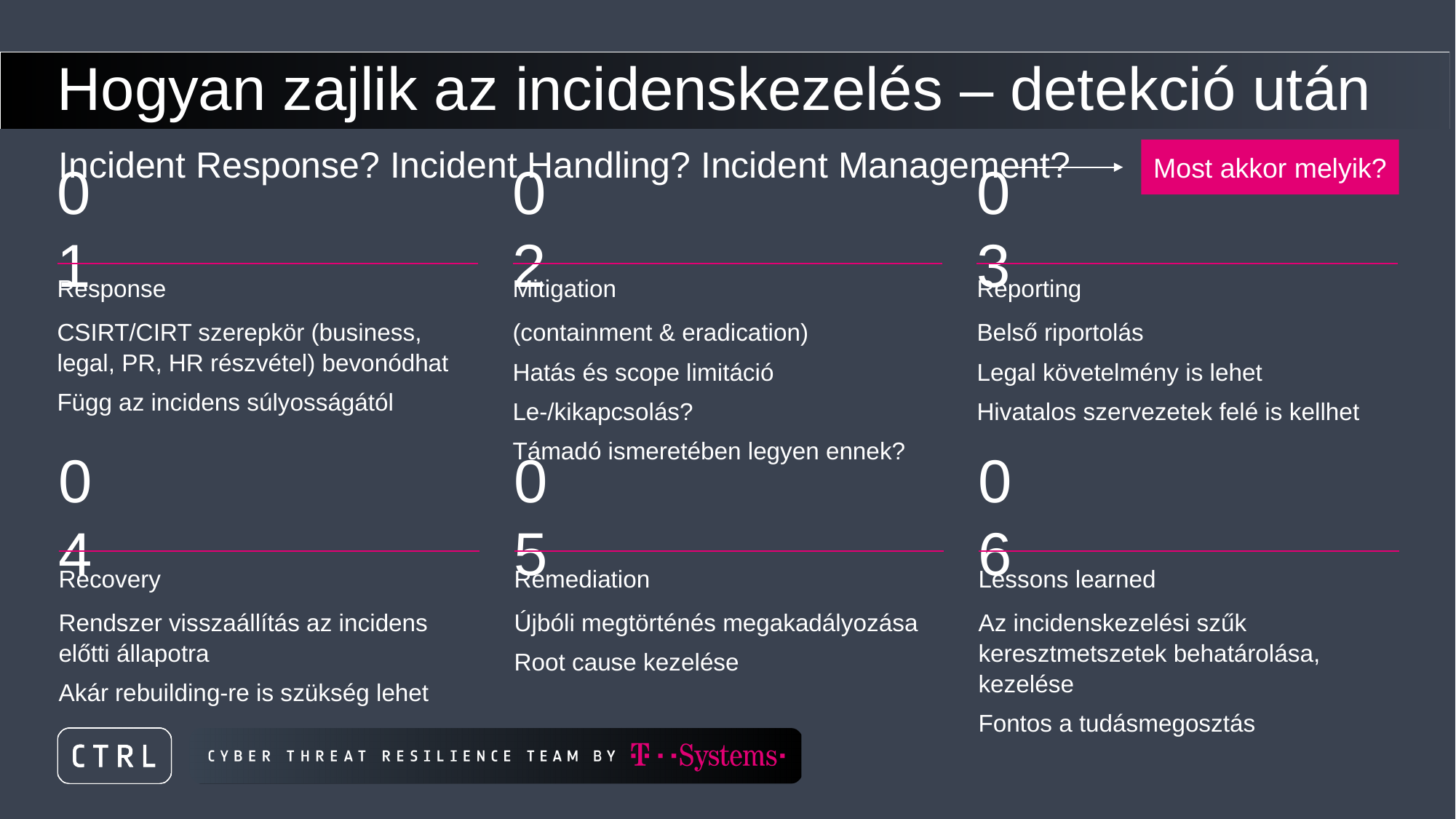

# Hogyan zajlik az incidenskezelés – detekció után
Most akkor melyik?
Incident Response? Incident Handling? Incident Management?
01
02
03
Response
CSIRT/CIRT szerepkör (business, legal, PR, HR részvétel) bevonódhat
Függ az incidens súlyosságától
Mitigation
(containment & eradication)
Hatás és scope limitáció
Le-/kikapcsolás?
Támadó ismeretében legyen ennek?
Reporting
Belső riportolás
Legal követelmény is lehet
Hivatalos szervezetek felé is kellhet
04
05
06
Recovery
Rendszer visszaállítás az incidens előtti állapotra
Akár rebuilding-re is szükség lehet
Remediation
Újbóli megtörténés megakadályozása
Root cause kezelése
Lessons learned
Az incidenskezelési szűk keresztmetszetek behatárolása, kezelése
Fontos a tudásmegosztás